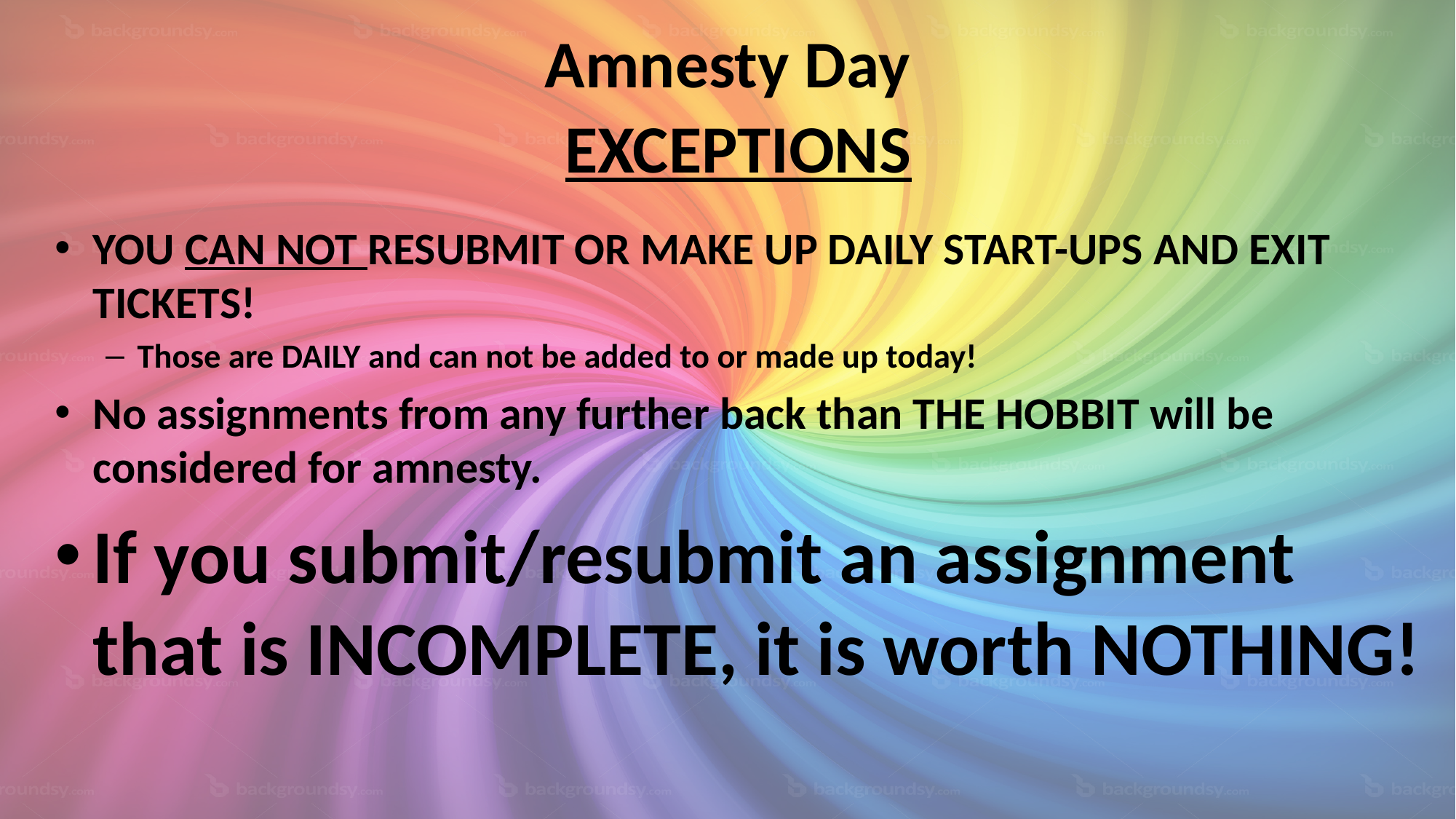

# Amnesty Day
EXCEPTIONS

YOU CAN NOT RESUBMIT OR MAKE UP DAILY START-UPS AND EXIT TICKETS!
Those are DAILY and can not be added to or made up today!
No assignments from any further back than THE HOBBIT will be considered for amnesty.
If you submit/resubmit an assignment that is INCOMPLETE, it is worth NOTHING!